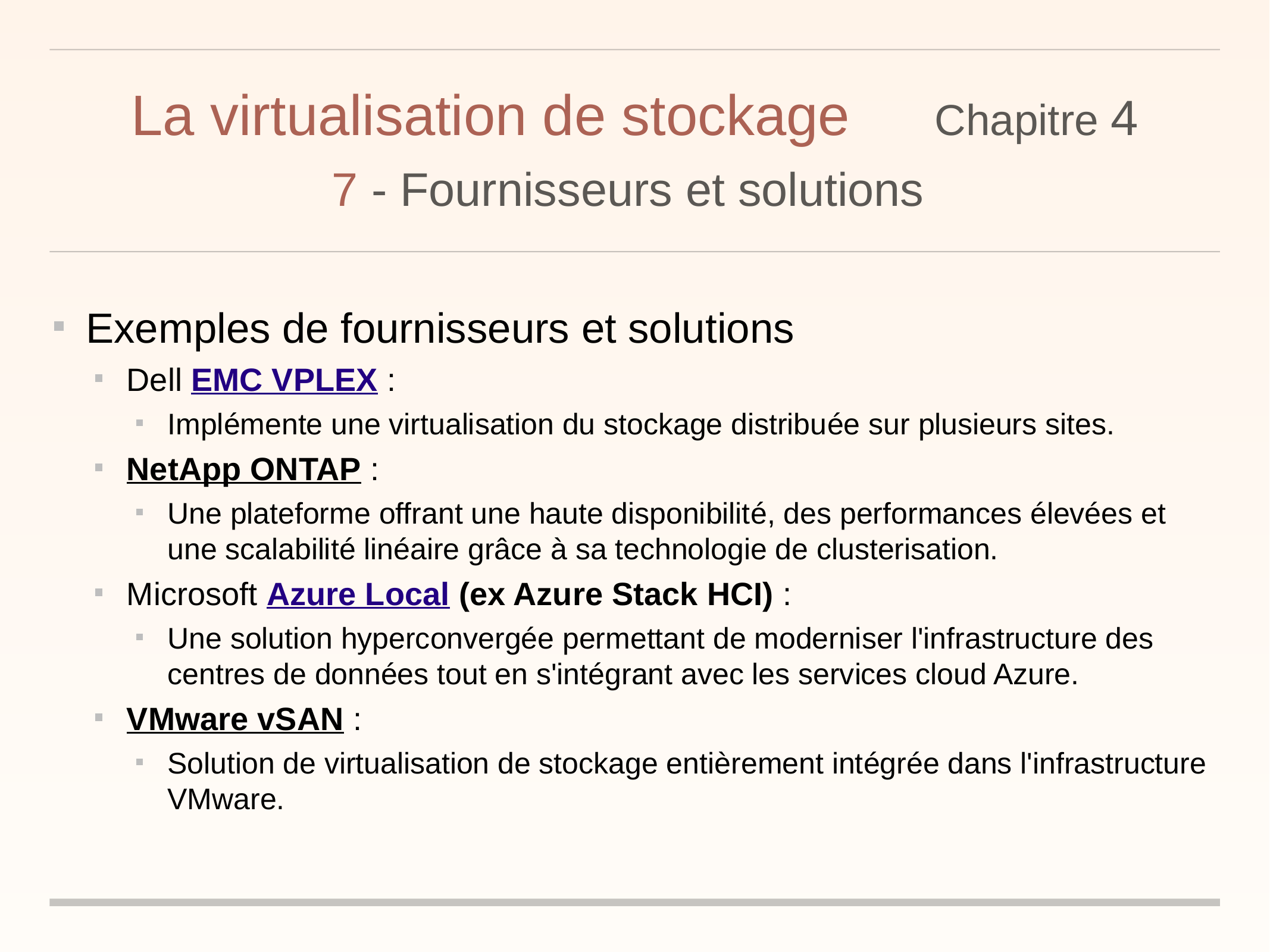

# La virtualisation de stockage	Chapitre 4
7 - Fournisseurs et solutions
Exemples de fournisseurs et solutions
Dell EMC VPLEX :
Implémente une virtualisation du stockage distribuée sur plusieurs sites.
NetApp ONTAP :
Une plateforme offrant une haute disponibilité, des performances élevées et une scalabilité linéaire grâce à sa technologie de clusterisation.
Microsoft Azure Local (ex Azure Stack HCI) :
Une solution hyperconvergée permettant de moderniser l'infrastructure des centres de données tout en s'intégrant avec les services cloud Azure.
VMware vSAN :
Solution de virtualisation de stockage entièrement intégrée dans l'infrastructure VMware.
81